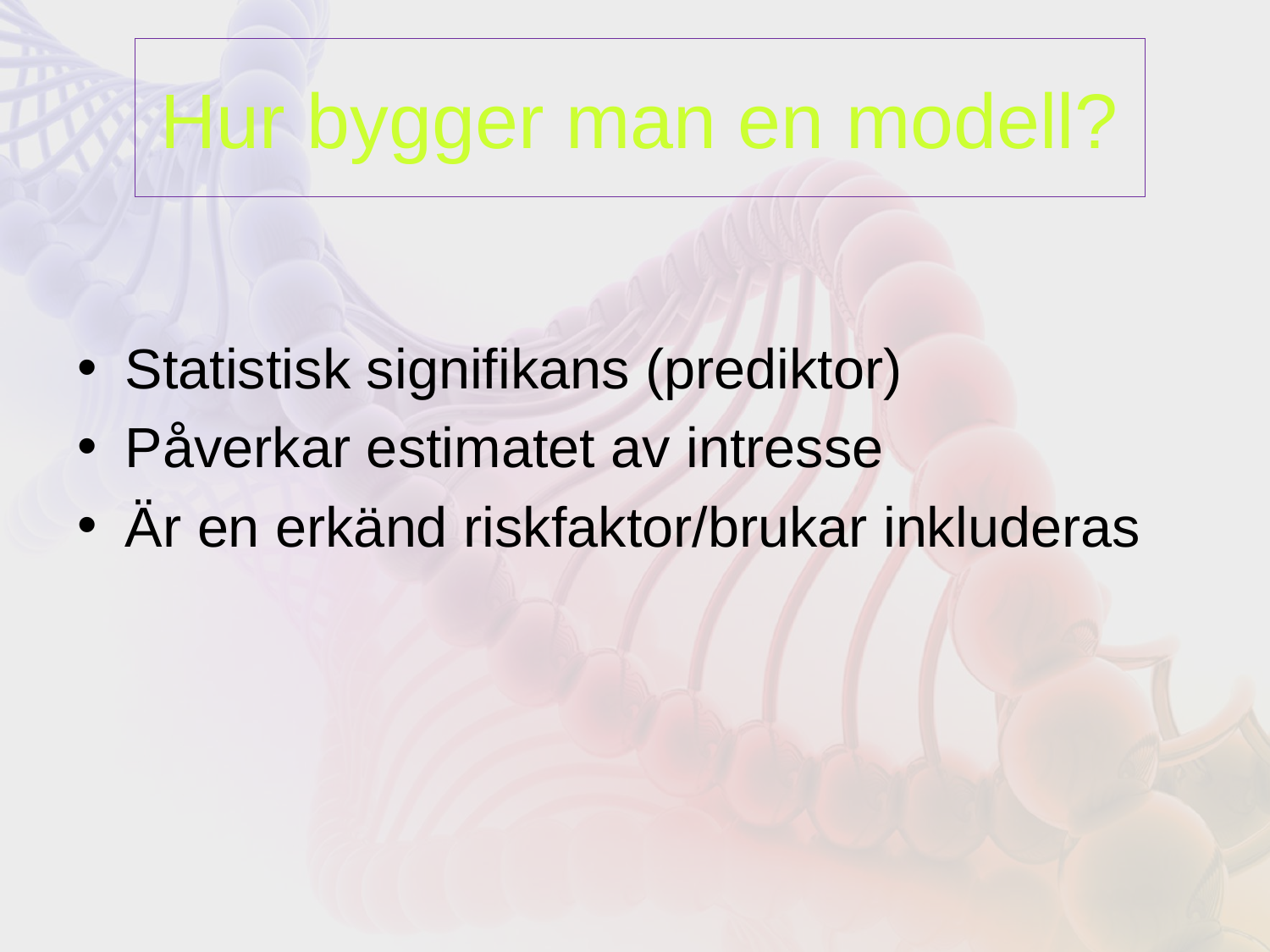

# Hur bygger man en modell?
Statistisk signifikans (prediktor)
Påverkar estimatet av intresse
Är en erkänd riskfaktor/brukar inkluderas